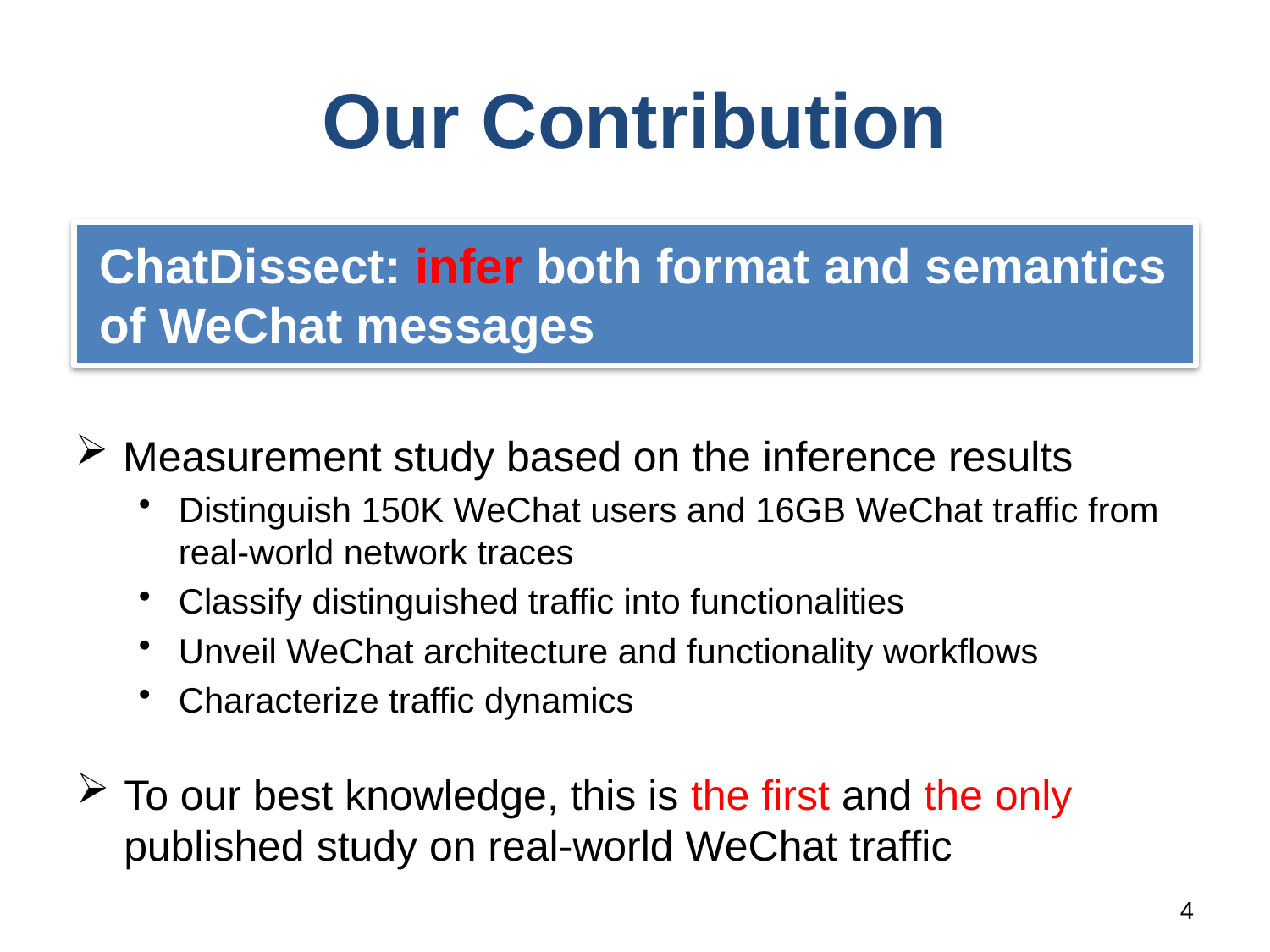

# Our Contribution
ChatDissect: infer both format and semantics of WeChat messages
Measurement study based on the inference results
Distinguish 150K WeChat users and 16GB WeChat traffic from real-world network traces
Classify distinguished traffic into functionalities
Unveil WeChat architecture and functionality workflows
Characterize traffic dynamics
To our best knowledge, this is the first and the only published study on real-world WeChat traffic
4